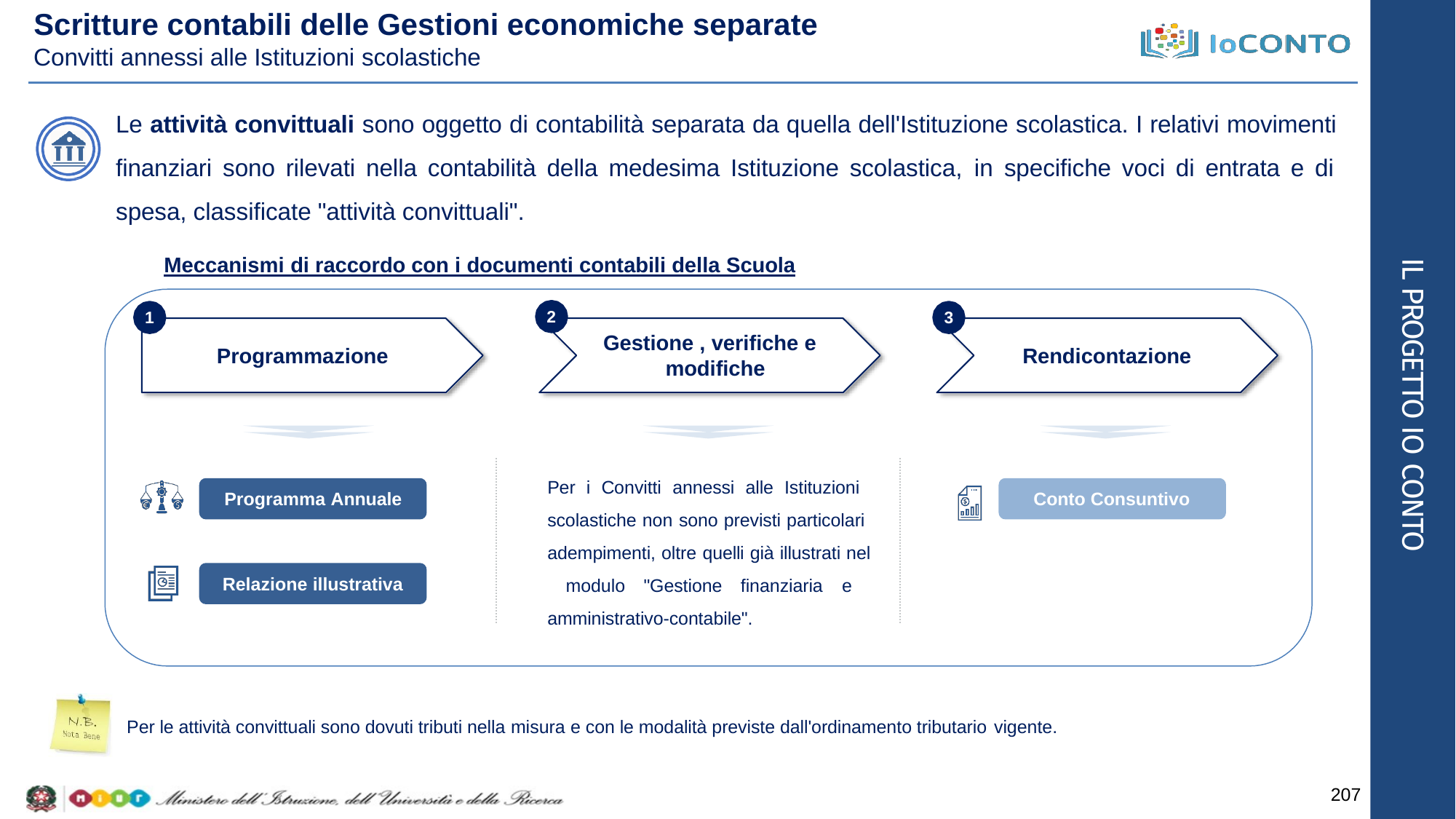

# Scritture contabili delle Gestioni economiche separate

Convitti annessi alle Istituzioni scolastiche
Le attività convittuali sono oggetto di contabilità separata da quella dell'Istituzione scolastica. I relativi movimenti  finanziari sono rilevati nella contabilità della medesima Istituzione scolastica, in specifiche voci di entrata e di  spesa, classificate "attività convittuali".

Meccanismi di raccordo con i documenti contabili della Scuola

IL PROGETTO IO CONTO

2
1
3

Gestione , verifiche e  modifiche
Programmazione
Rendicontazione

Per i Convitti annessi alle Istituzioni  scolastiche non sono previsti particolari  adempimenti, oltre quelli già illustrati nel  modulo "Gestione finanziaria e  amministrativo-contabile".

Programma Annuale
Conto Consuntivo

Relazione illustrativa

Per le attività convittuali sono dovuti tributi nella misura e con le modalità previste dall'ordinamento tributario vigente.
207